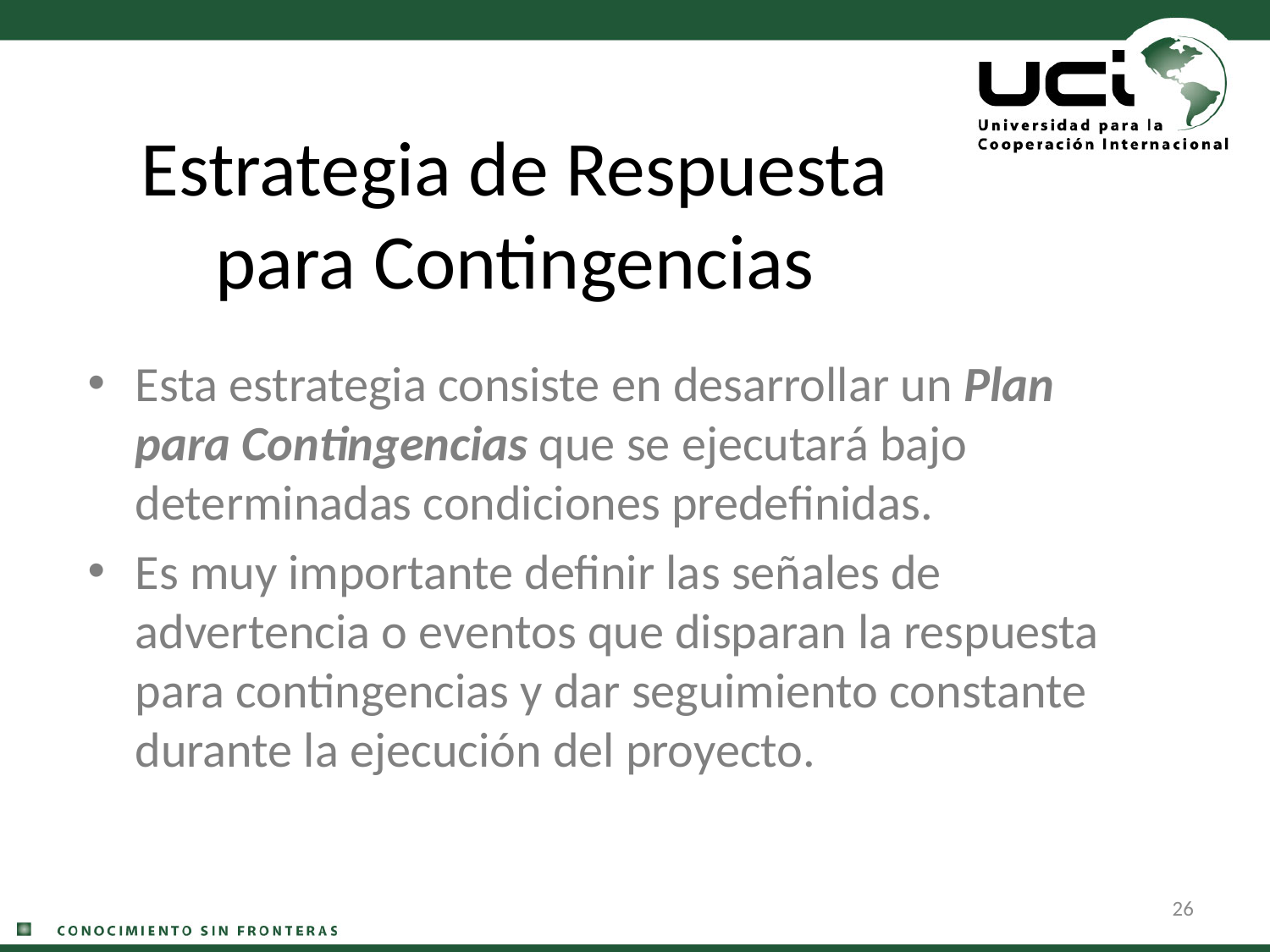

# Estrategia de Respuesta para Contingencias
Esta estrategia consiste en desarrollar un Plan para Contingencias que se ejecutará bajo determinadas condiciones predefinidas.
Es muy importante definir las señales de advertencia o eventos que disparan la respuesta para contingencias y dar seguimiento constante durante la ejecución del proyecto.
26